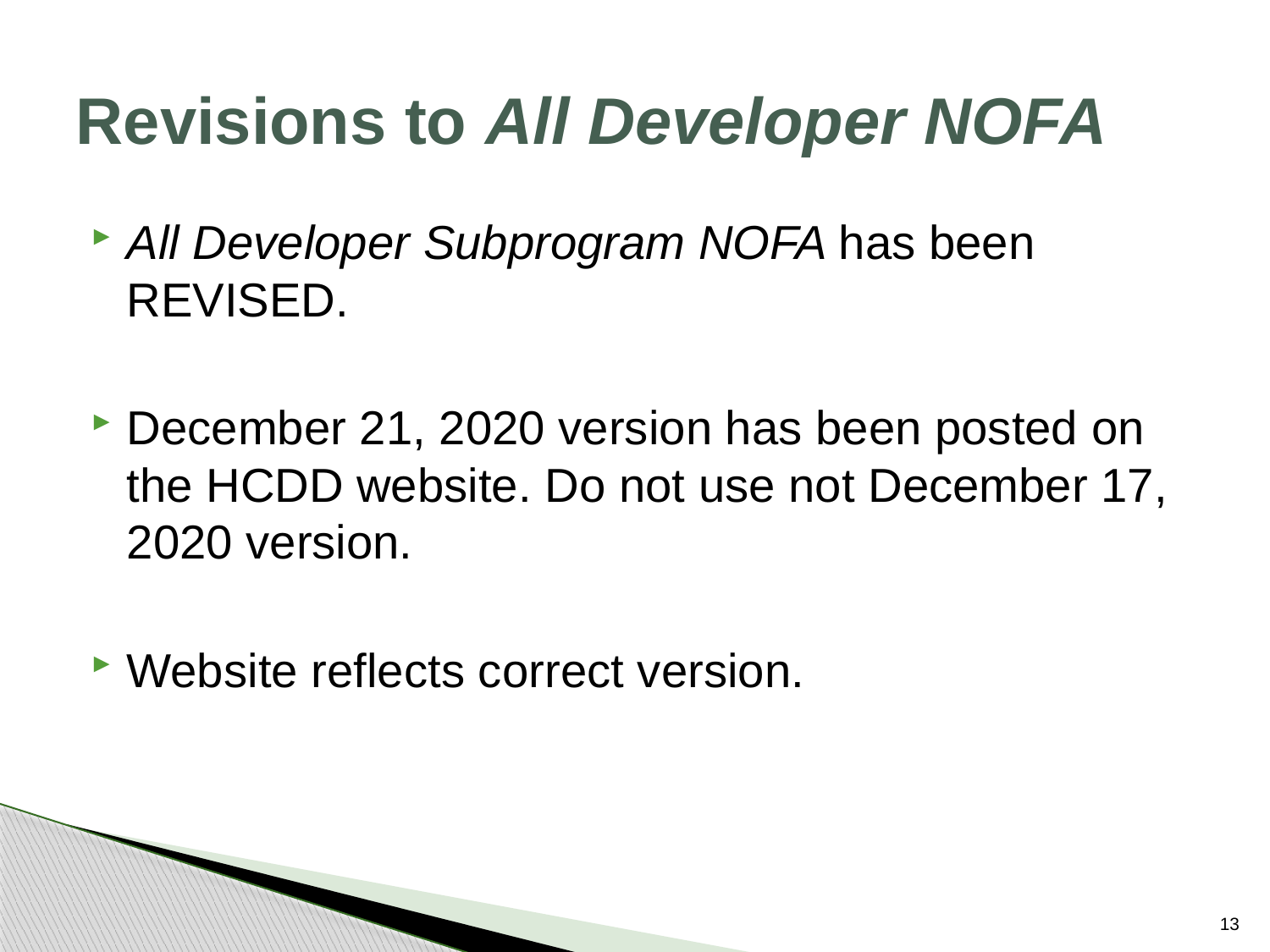

# Revisions to All Developer NOFA
All Developer Subprogram NOFA has been REVISED.

December 21, 2020 version has been posted on the HCDD website. Do not use not December 17, 2020 version.

Website reflects correct version.

13